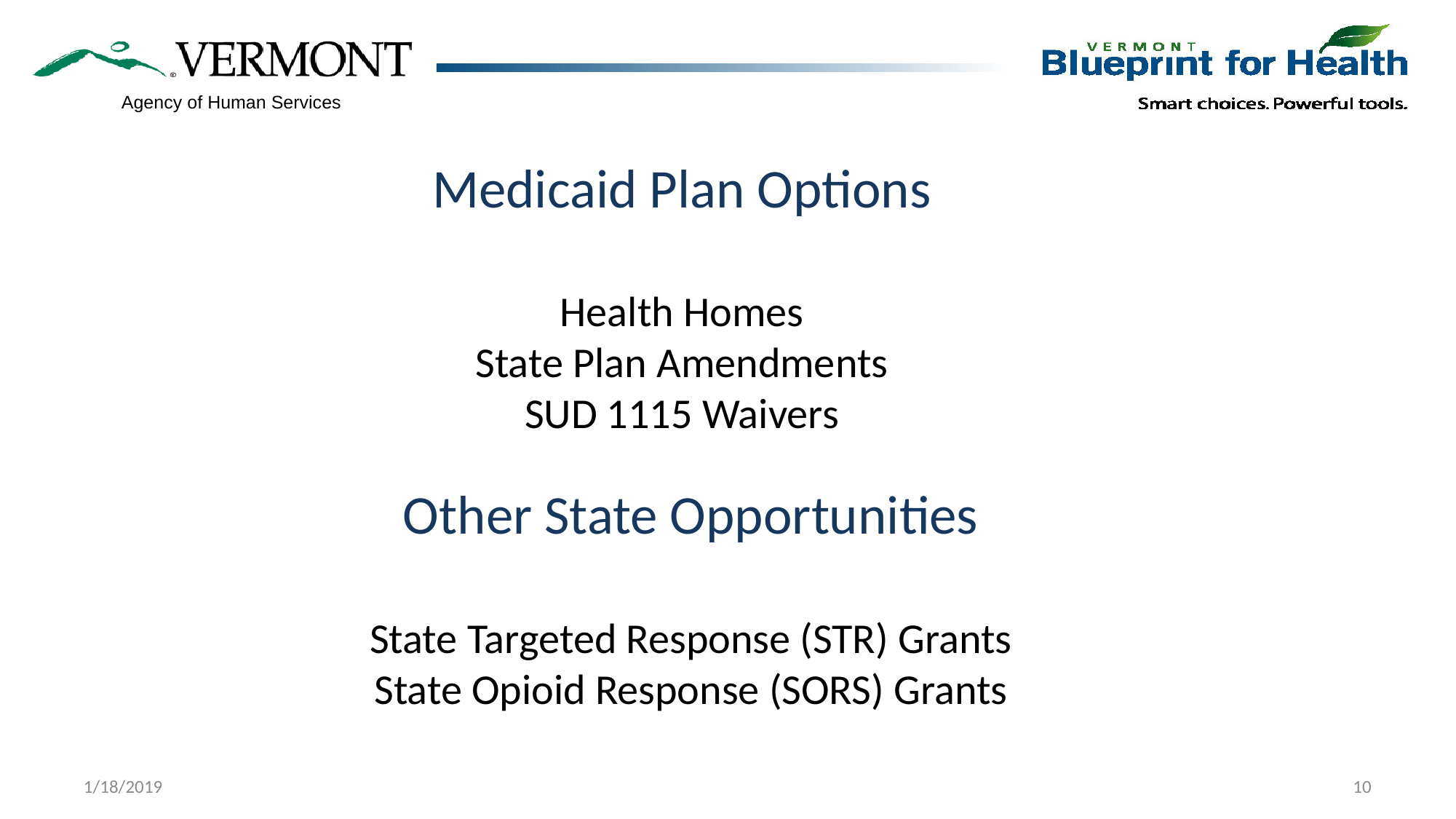

Medicaid Plan Options

Health Homes
State Plan Amendments
SUD 1115 Waivers
Other State Opportunities

State Targeted Response (STR) Grants
State Opioid Response (SORS) Grants